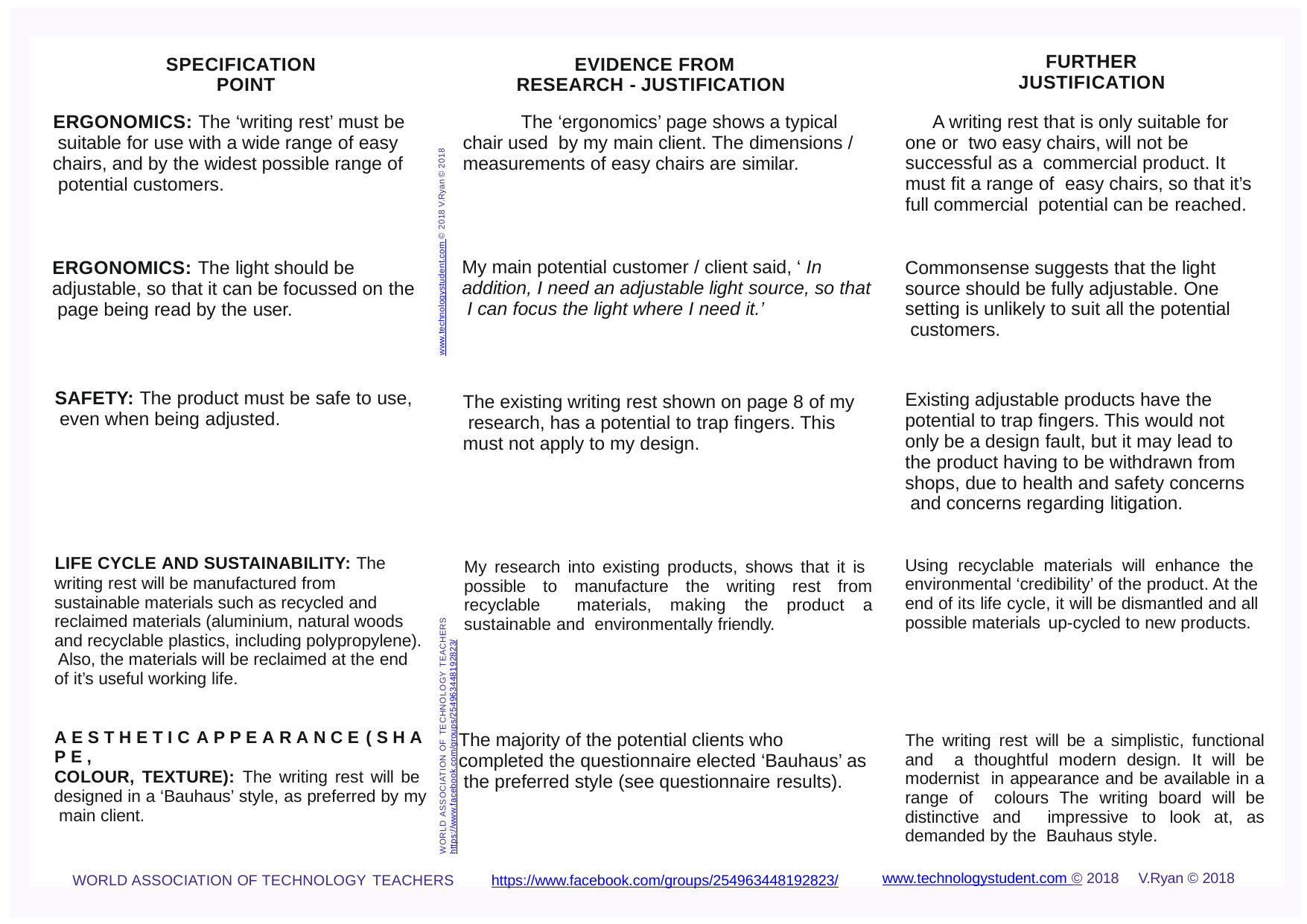

FURTHER  JUSTIFICATION
A writing rest that is only suitable for one or  two easy chairs, will not be successful as a  commercial product. It must ﬁt a range of  easy chairs, so that it’s full commercial  potential can be reached.
SPECIFICATION  POINT
ERGONOMICS: The ‘writing rest’ must be  suitable for use with a wide range of easy  chairs, and by the widest possible range of  potential customers.
EVIDENCE FROM  RESEARCH - JUSTIFICATION
The ‘ergonomics’ page shows a typical chair used  by my main client. The dimensions /  measurements of easy chairs are similar.
www.technologystudent.com © 2018 V.Ryan © 2018
My main potential customer / client said, ‘ In  addition, I need an adjustable light source, so that  I can focus the light where I need it.’
Commonsense suggests that the light  source should be fully adjustable. One  setting is unlikely to suit all the potential  customers.
ERGONOMICS: The light should be  adjustable, so that it can be focussed on the  page being read by the user.
WORLD ASSOCIATION OF TECHNOLOGY TEACHERS	https://www.facebook.com/groups/254963448192823/
SAFETY: The product must be safe to use,  even when being adjusted.
Existing adjustable products have the  potential to trap ﬁngers. This would not  only be a design fault, but it may lead to  the product having to be withdrawn from  shops, due to health and safety concerns  and concerns regarding litigation.
The existing writing rest shown on page 8 of my  research, has a potential to trap ﬁngers. This  must not apply to my design.
LIFE CYCLE AND SUSTAINABILITY: The
writing rest will be manufactured from  sustainable materials such as recycled and  reclaimed materials (aluminium, natural woods  and recyclable plastics, including polypropylene).  Also, the materials will be reclaimed at the end  of it’s useful working life.
Using recyclable materials will enhance the  environmental ‘credibility’ of the product. At the  end of its life cycle, it will be dismantled and all  possible materials up-cycled to new products.
My research into existing products, shows that it is  possible to manufacture the writing rest from recyclable  materials, making the product a sustainable and  environmentally friendly.
A E S T H E T I C A P P E A R A N C E ( S H A P E ,
COLOUR, TEXTURE): The writing rest will be  designed in a ‘Bauhaus’ style, as preferred by my  main client.
The majority of the potential clients who  completed the questionnaire elected ‘Bauhaus’ as  the preferred style (see questionnaire results).
The writing rest will be a simplistic, functional and  a thoughtful modern design. It will be modernist  in appearance and be available in a range of  colours The writing board will be distinctive and  impressive to look at, as demanded by the  Bauhaus style.
www.technologystudent.com © 2018	V.Ryan © 2018
https://www.facebook.com/groups/254963448192823/
WORLD ASSOCIATION OF TECHNOLOGY TEACHERS